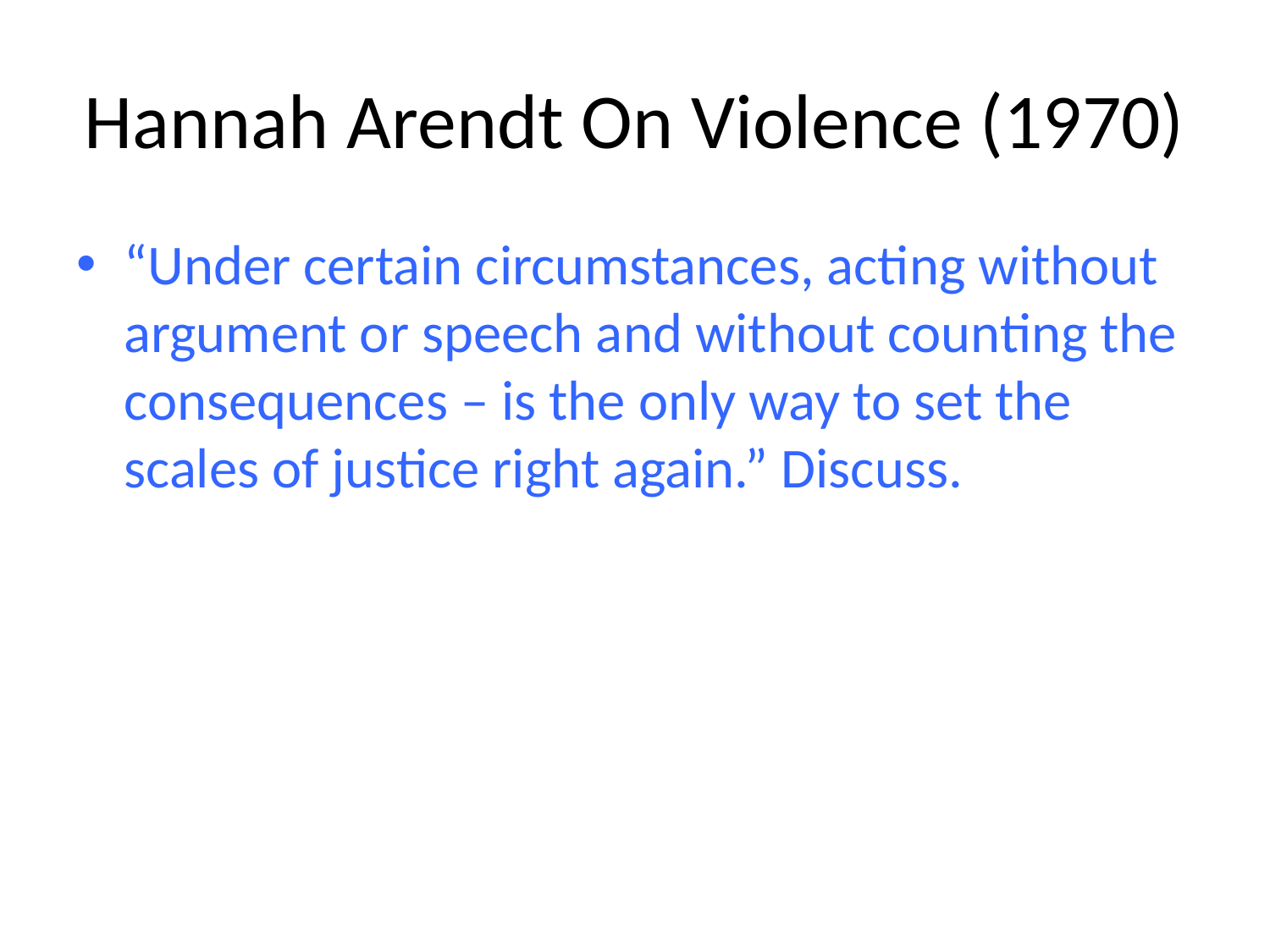

# Hannah Arendt On Violence (1970)
“Under certain circumstances, acting without argument or speech and without counting the consequences – is the only way to set the scales of justice right again.” Discuss.